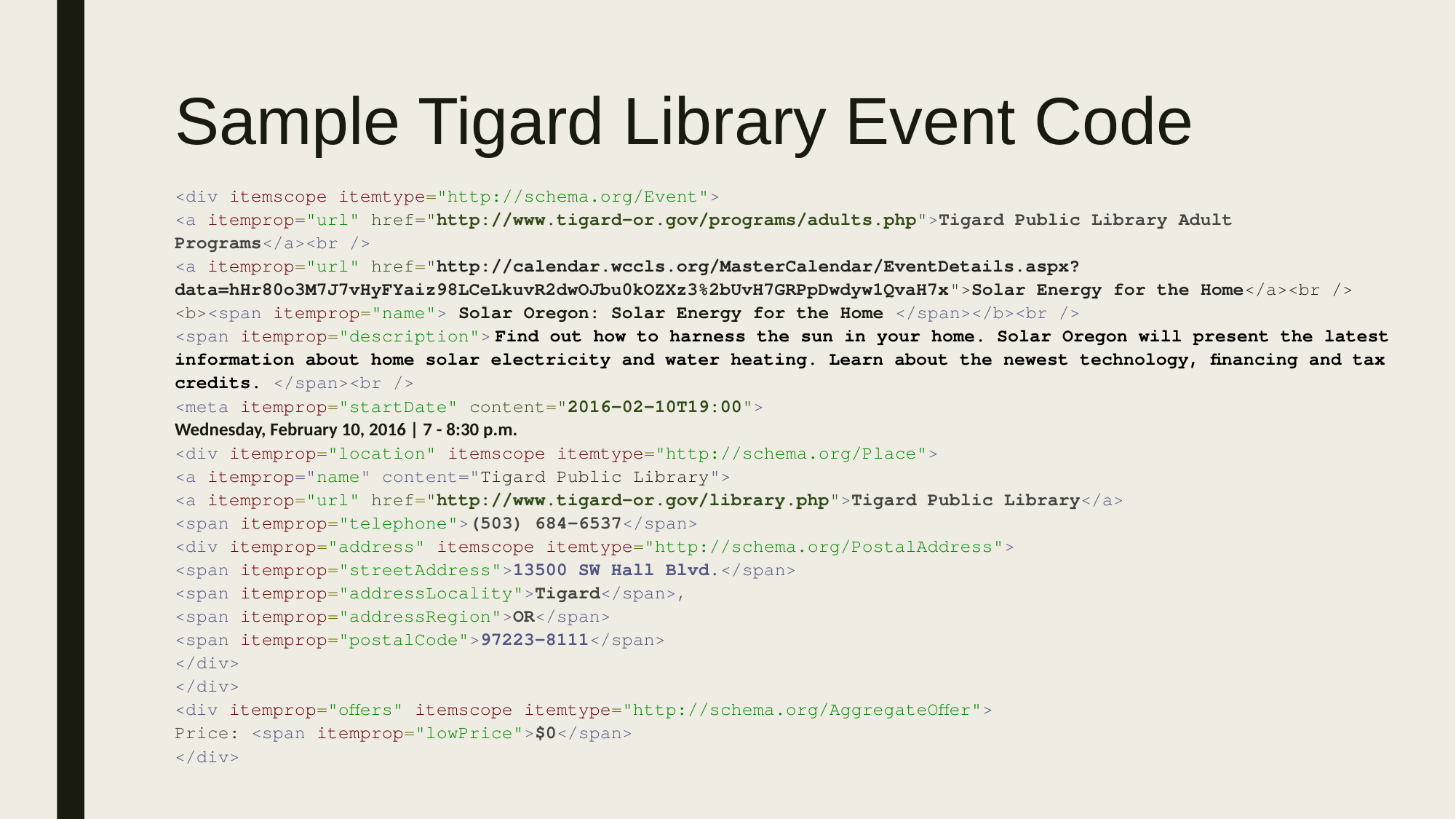

# Sample Tigard Library Event Code
<div itemscope itemtype="http://schema.org/Event">
<a itemprop="url" href="http://www.tigard-or.gov/programs/adults.php">Tigard Public Library Adult Programs</a><br />
<a itemprop="url" href="http://calendar.wccls.org/MasterCalendar/EventDetails.aspx?data=hHr80o3M7J7vHyFYaiz98LCeLkuvR2dwOJbu0kOZXz3%2bUvH7GRPpDwdyw1QvaH7x">Solar Energy for the Home</a><br />
<b><span itemprop="name"> Solar Oregon: Solar Energy for the Home </span></b><br />
<span itemprop="description"> Find out how to harness the sun in your home. Solar Oregon will present the latest information about home solar electricity and water heating. Learn about the newest technology, financing and tax credits. </span><br />
<meta itemprop="startDate" content="2016-02-10T19:00">
Wednesday, February 10, 2016 | 7 - 8:30 p.m.
<div itemprop="location" itemscope itemtype="http://schema.org/Place">
<a itemprop="name" content="Tigard Public Library">
<a itemprop="url" href="http://www.tigard-or.gov/library.php">Tigard Public Library</a>
<span itemprop="telephone">(503) 684-6537</span>
<div itemprop="address" itemscope itemtype="http://schema.org/PostalAddress">
<span itemprop="streetAddress">13500 SW Hall Blvd.</span>
<span itemprop="addressLocality">Tigard</span>,
<span itemprop="addressRegion">OR</span>
<span itemprop="postalCode">97223-8111</span>
</div>
</div>
<div itemprop="offers" itemscope itemtype="http://schema.org/AggregateOffer">
Price: <span itemprop="lowPrice">$0</span>
</div>